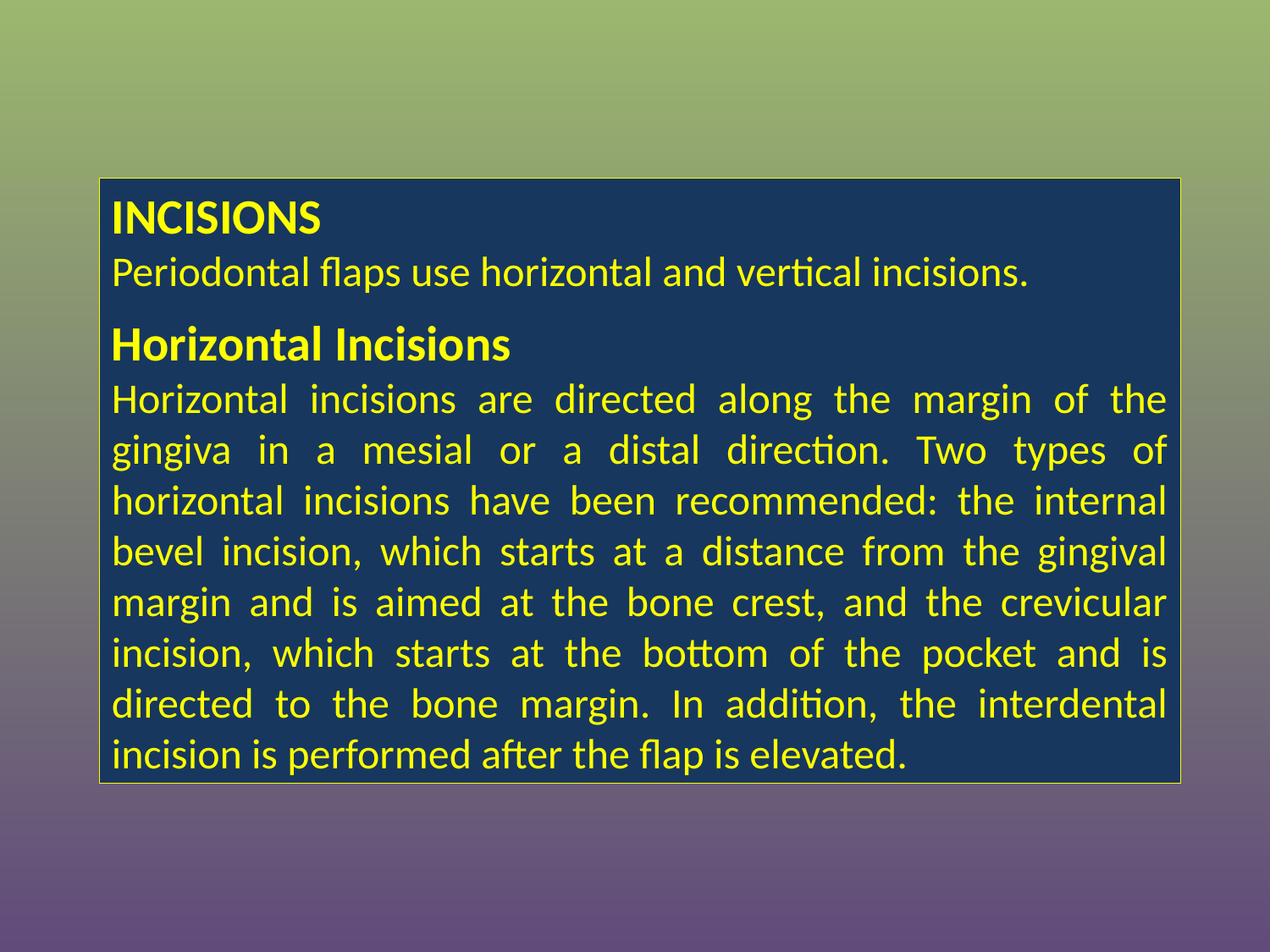

INCISIONS
Periodontal flaps use horizontal and vertical incisions.

Horizontal Incisions
Horizontal incisions are directed along the margin of the gingiva in a mesial or a distal direction. Two types of horizontal incisions have been recommended: the internal bevel incision, which starts at a distance from the gingival margin and is aimed at the bone crest, and the crevicular incision, which starts at the bottom of the pocket and is directed to the bone margin. In addition, the interdental incision is performed after the flap is elevated.